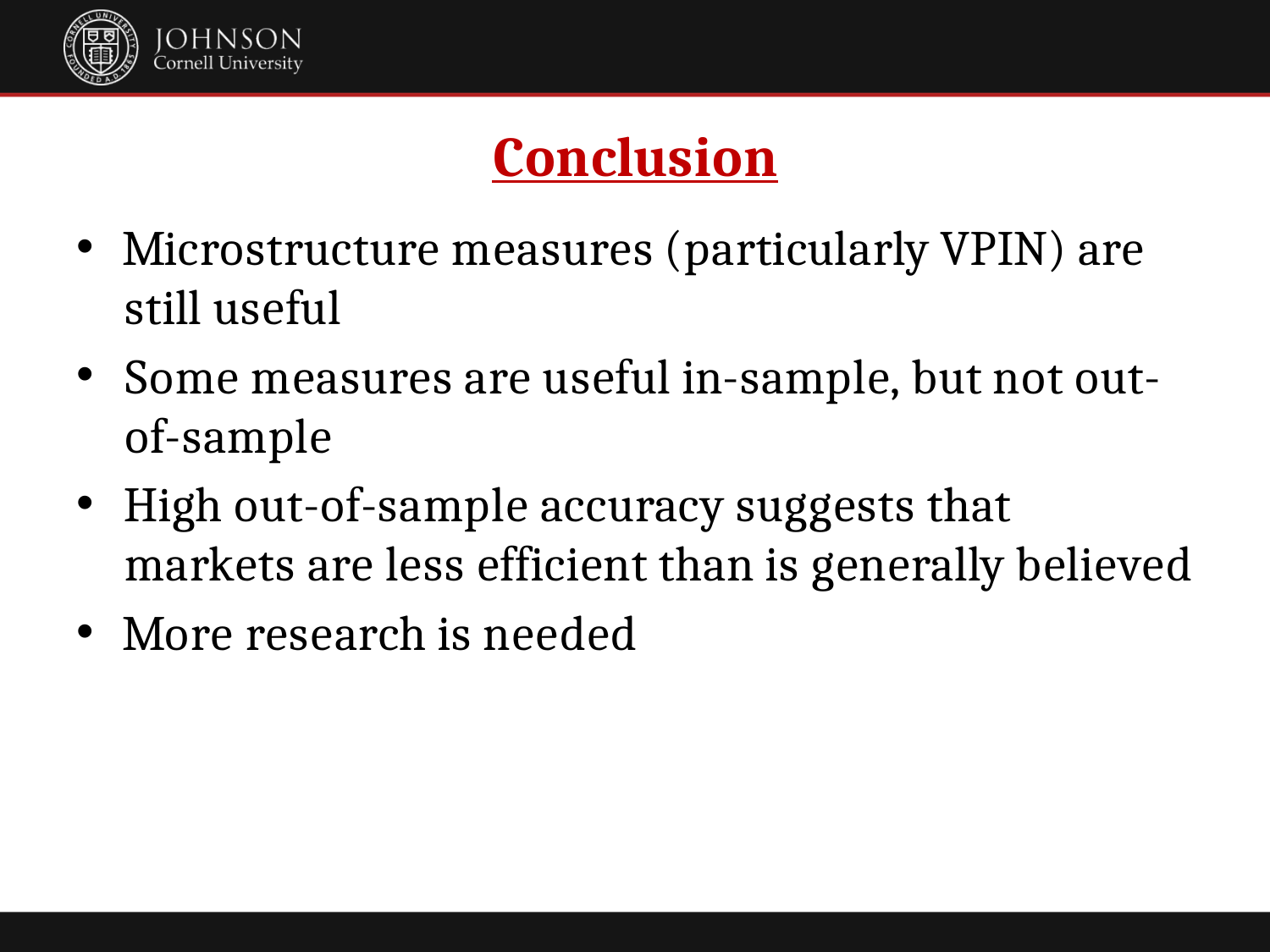

# Conclusion
Microstructure measures (particularly VPIN) are still useful
Some measures are useful in-sample, but not out-of-sample
High out-of-sample accuracy suggests that markets are less efficient than is generally believed
More research is needed